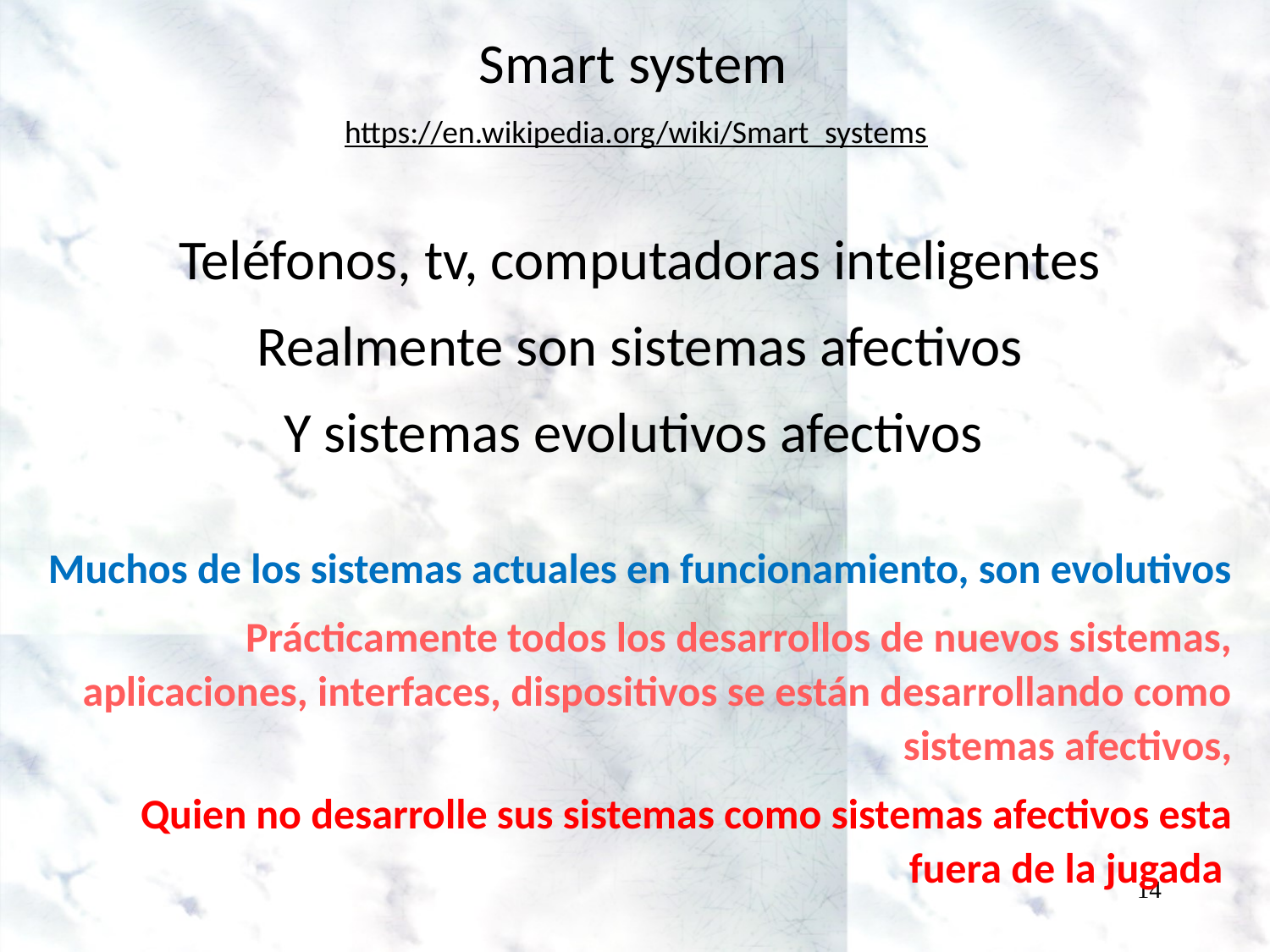

Smart system
https://en.wikipedia.org/wiki/Smart_systems

Teléfonos, tv, computadoras inteligentes
Realmente son sistemas afectivos
Y sistemas evolutivos afectivos
Muchos de los sistemas actuales en funcionamiento, son evolutivos
Prácticamente todos los desarrollos de nuevos sistemas, aplicaciones, interfaces, dispositivos se están desarrollando como sistemas afectivos,
Quien no desarrolle sus sistemas como sistemas afectivos esta fuera de la jugada
14